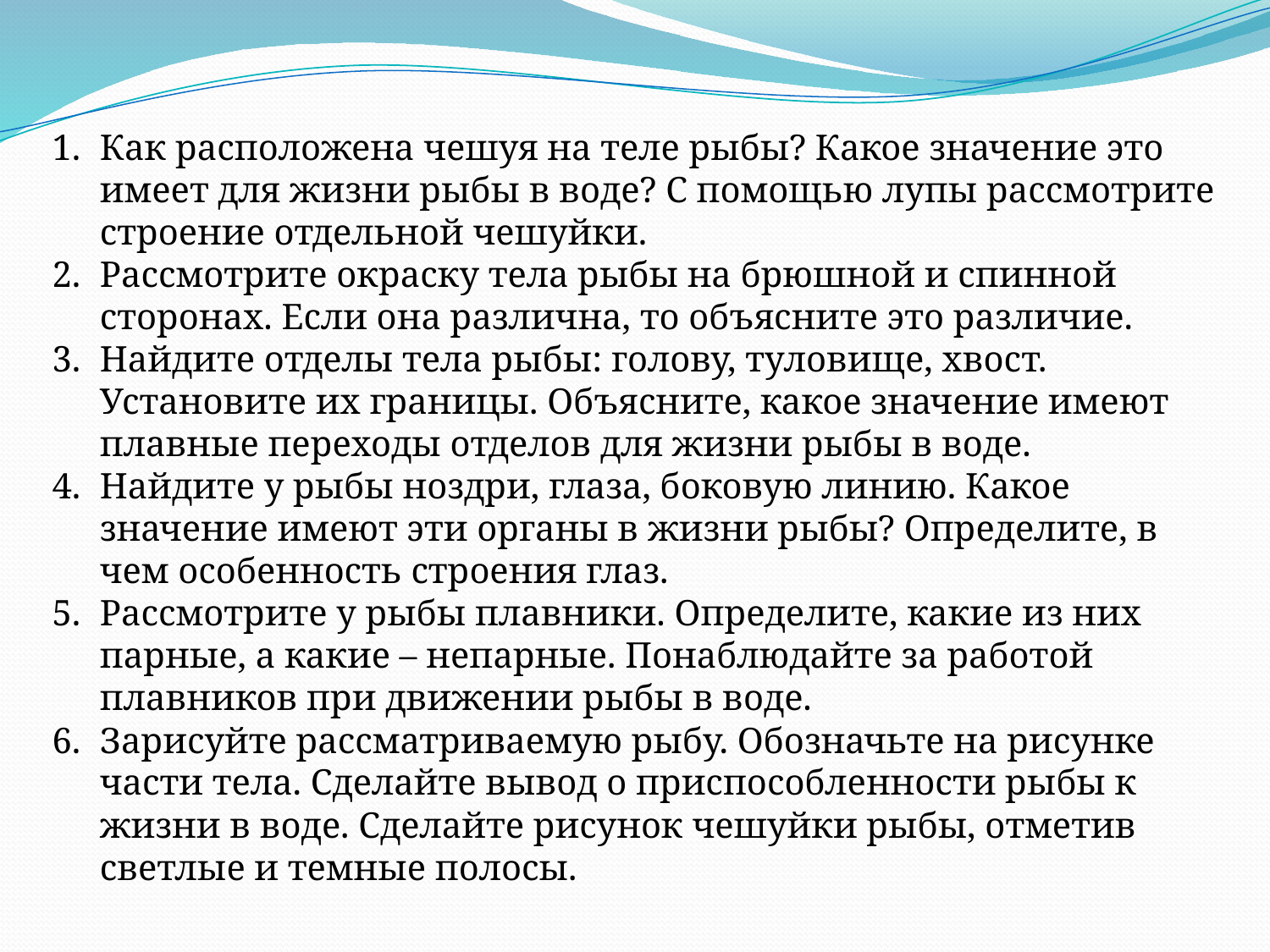

Как расположена чешуя на теле рыбы? Какое значение это имеет для жизни рыбы в воде? С помощью лупы рассмотрите строение отдельной чешуйки.
Рассмотрите окраску тела рыбы на брюшной и спинной сторонах. Если она различна, то объясните это различие.
Найдите отделы тела рыбы: голову, туловище, хвост. Установите их границы. Объясните, какое значение имеют плавные переходы отделов для жизни рыбы в воде.
Найдите у рыбы ноздри, глаза, боковую линию. Какое значение имеют эти органы в жизни рыбы? Определите, в чем особенность строения глаз.
Рассмотрите у рыбы плавники. Определите, какие из них парные, а какие – непарные. Понаблюдайте за работой плавников при движении рыбы в воде.
Зарисуйте рассматриваемую рыбу. Обозначьте на рисунке части тела. Сделайте вывод о приспособленности рыбы к жизни в воде. Сделайте рисунок чешуйки рыбы, отметив светлые и темные полосы.